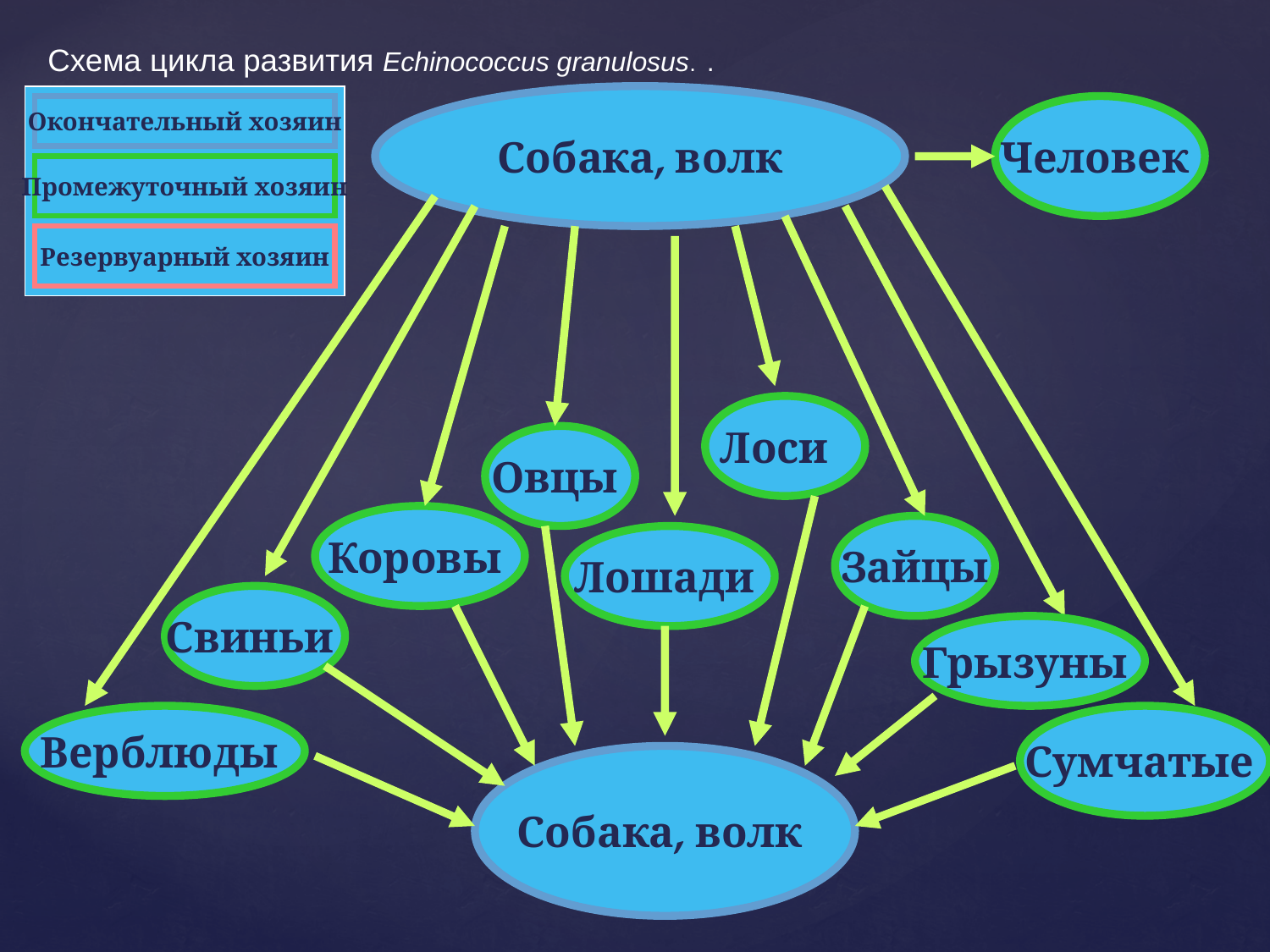

Схема цикла развития Echinococcus granulosus. .

Окончательный хозяин
Окончательный хозяин
Окончательный хозяин
Окончательный хозяин
Промежуточный хозяин
Промежуточный хозяин
Промежуточный хозяин
Промежуточный хозяин
Резервуарный хозяин
Резервуарный хозяин
Резервуарный хозяин
Резервуарный хозяин
Собака, волк
 Человек

Лоси
Овцы

Коровы
Зайцы

Лошади
Свиньи

Грызуны

Верблюды
Сумчатые
Собака, волк